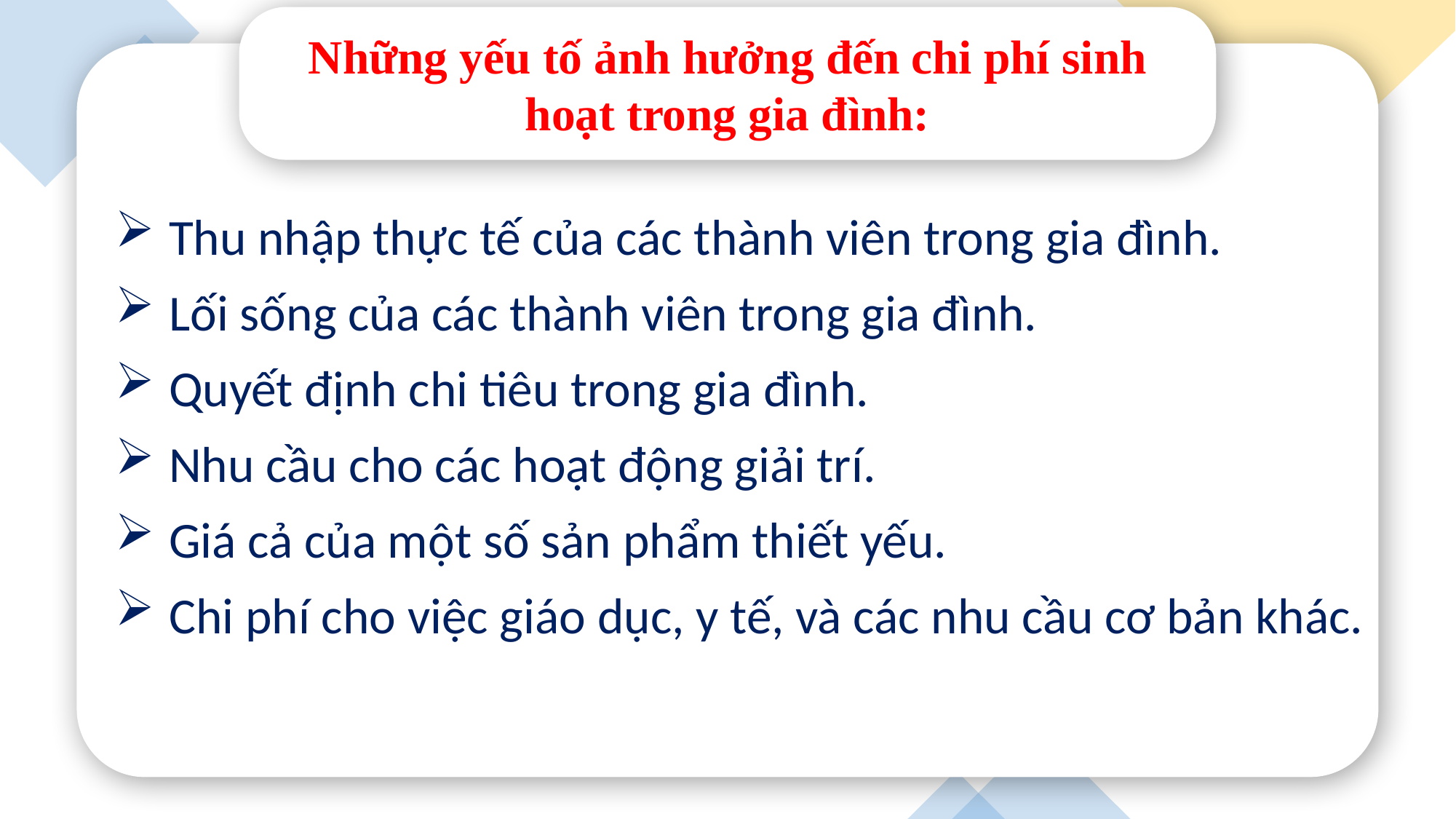

Những yếu tố ảnh hưởng đến chi phí sinh hoạt trong gia đình:

Thu nhập thực tế của các thành viên trong gia đình.
Lối sống của các thành viên trong gia đình.
Quyết định chi tiêu trong gia đình.
Nhu cầu cho các hoạt động giải trí.
Giá cả của một số sản phẩm thiết yếu.
Chi phí cho việc giáo dục, y tế, và các nhu cầu cơ bản khác.